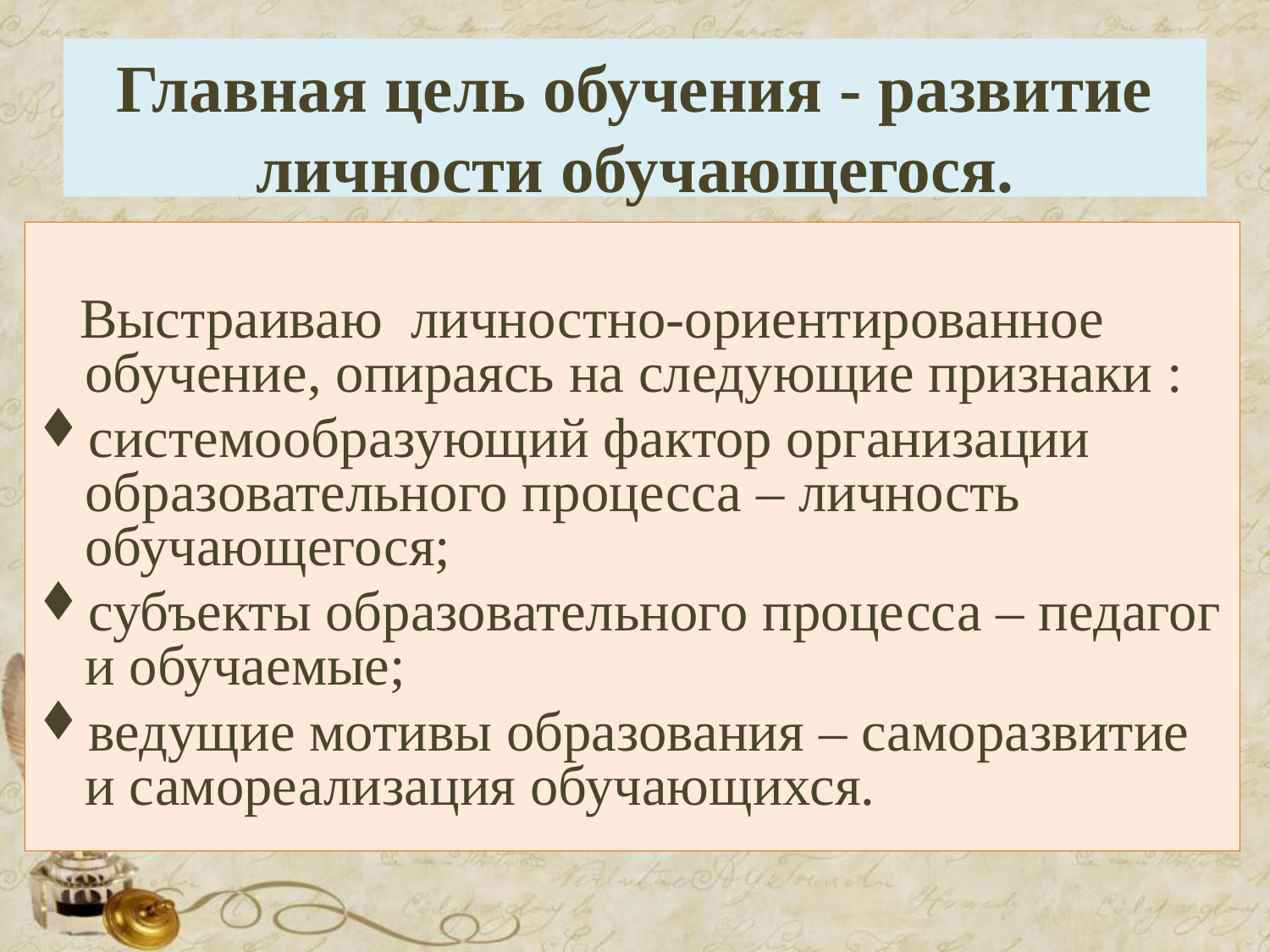

Главная цель обучения - развитие личности обучающегося.

   Выстраиваю  личностно-ориентированное обучение, опираясь на следующие признаки :
системообразующий фактор организации образовательного процесса – личность обучающегося;
субъекты образовательного процесса – педагог и обучаемые;
ведущие мотивы образования – саморазвитие и самореализация обучающихся.